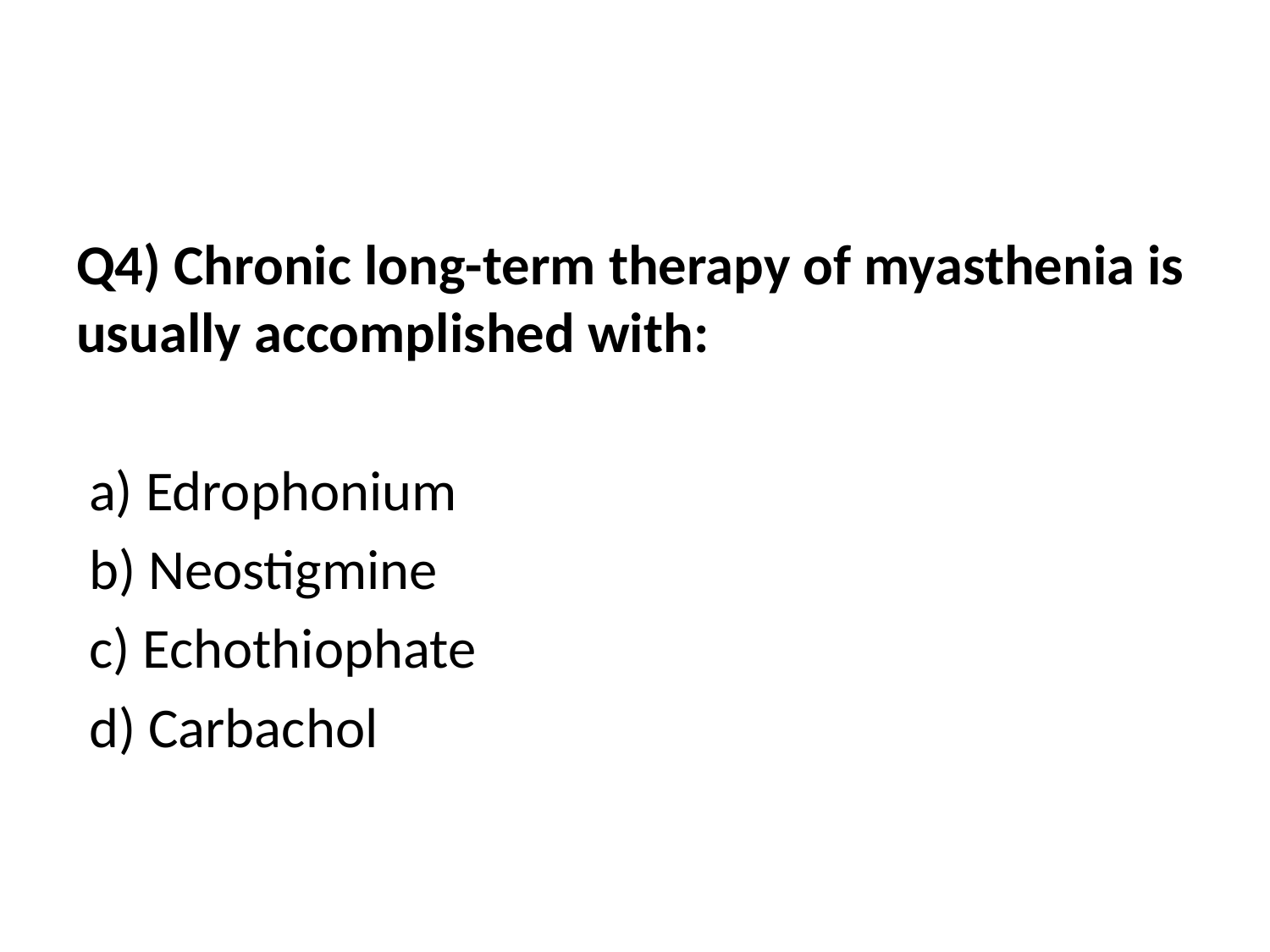

#
Q4) Chronic long-term therapy of myasthenia is usually accomplished with:

 a) Edrophonium
 b) Neostigmine
 c) Echothiophate
 d) Carbachol